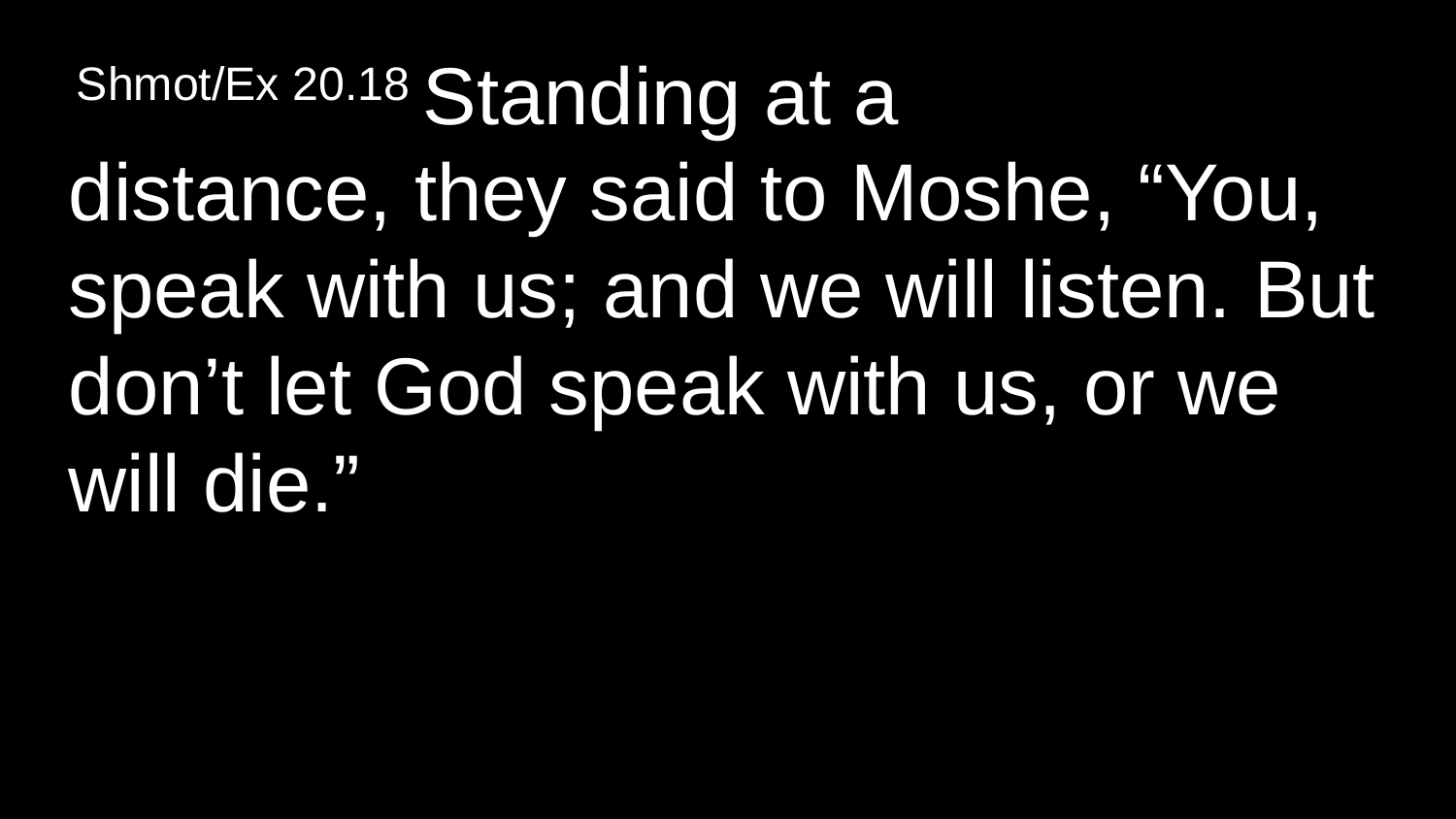

Shmot/Ex 20.18 Standing at a distance, they said to Moshe, “You, speak with us; and we will listen. But don’t let God speak with us, or we will die.”